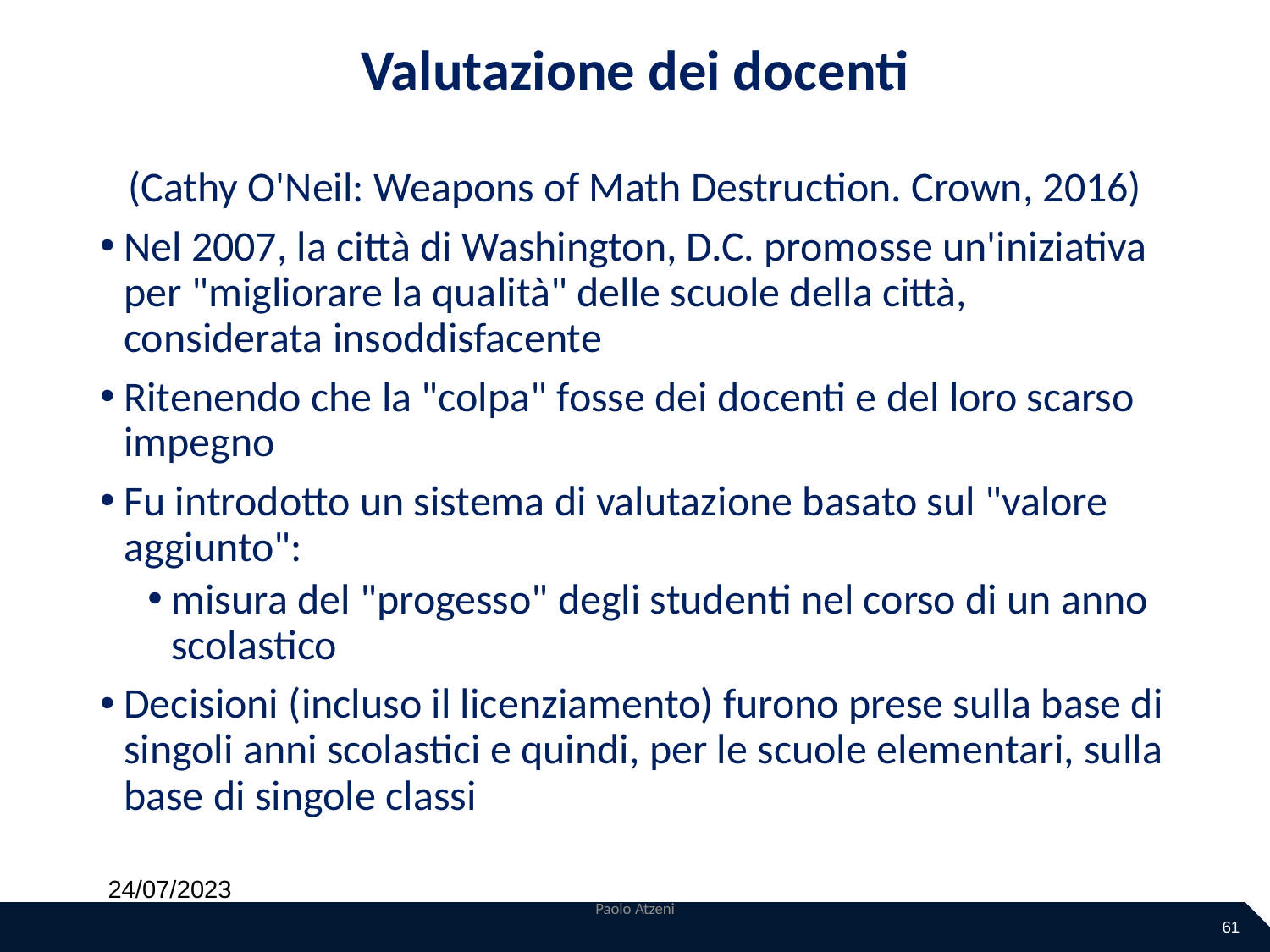

# Valutazione dei docenti
(Cathy O'Neil: Weapons of Math Destruction. Crown, 2016)
Nel 2007, la città di Washington, D.C. promosse un'iniziativa per "migliorare la qualità" delle scuole della città, considerata insoddisfacente
Ritenendo che la "colpa" fosse dei docenti e del loro scarso impegno
Fu introdotto un sistema di valutazione basato sul "valore aggiunto":
misura del "progesso" degli studenti nel corso di un anno scolastico
Decisioni (incluso il licenziamento) furono prese sulla base di singoli anni scolastici e quindi, per le scuole elementari, sulla base di singole classi
24/07/2023
Paolo Atzeni
61